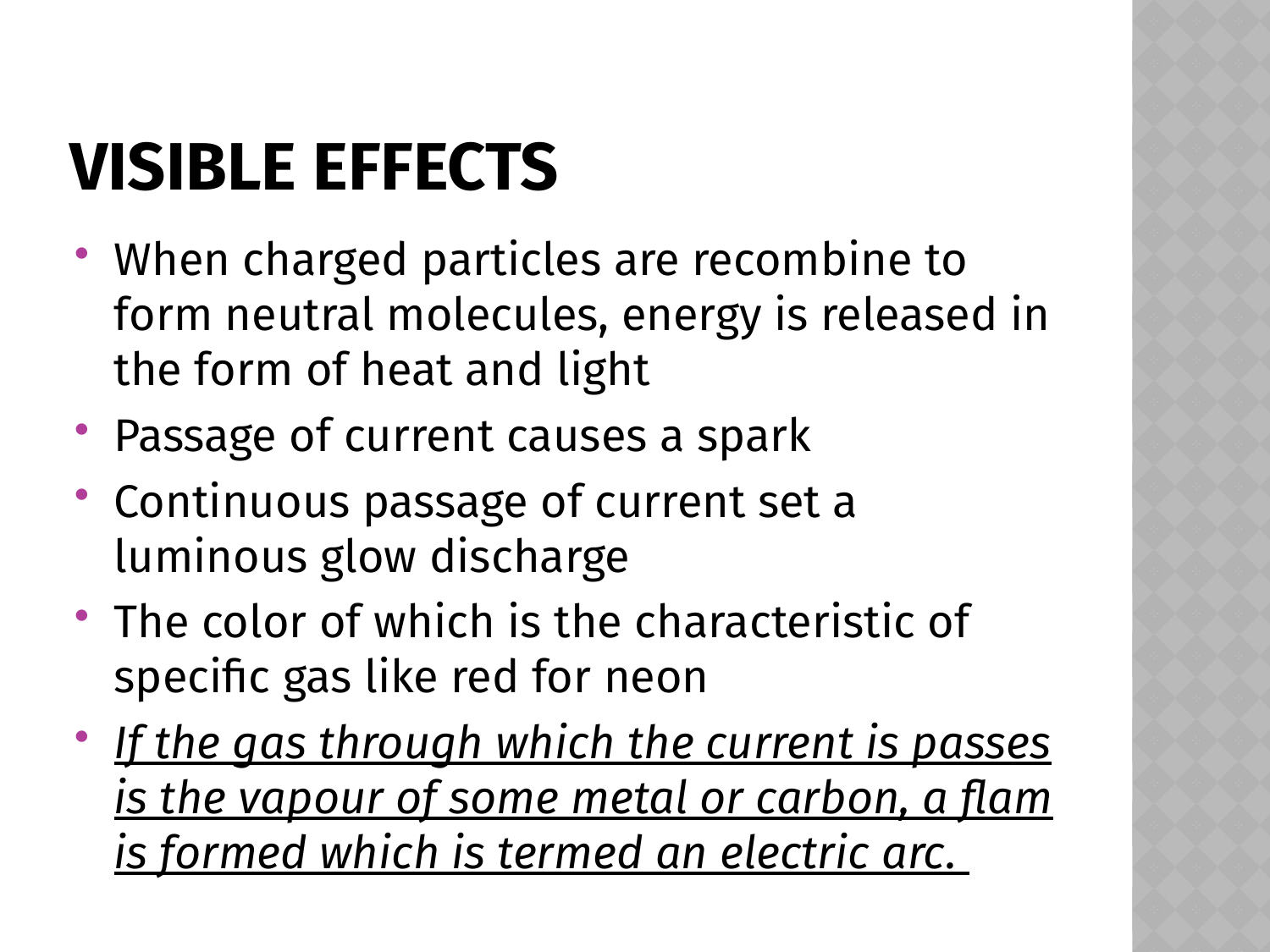

# Visible effects
When charged particles are recombine to form neutral molecules, energy is released in the form of heat and light
Passage of current causes a spark
Continuous passage of current set a luminous glow discharge
The color of which is the characteristic of specific gas like red for neon
If the gas through which the current is passes is the vapour of some metal or carbon, a flam is formed which is termed an electric arc.